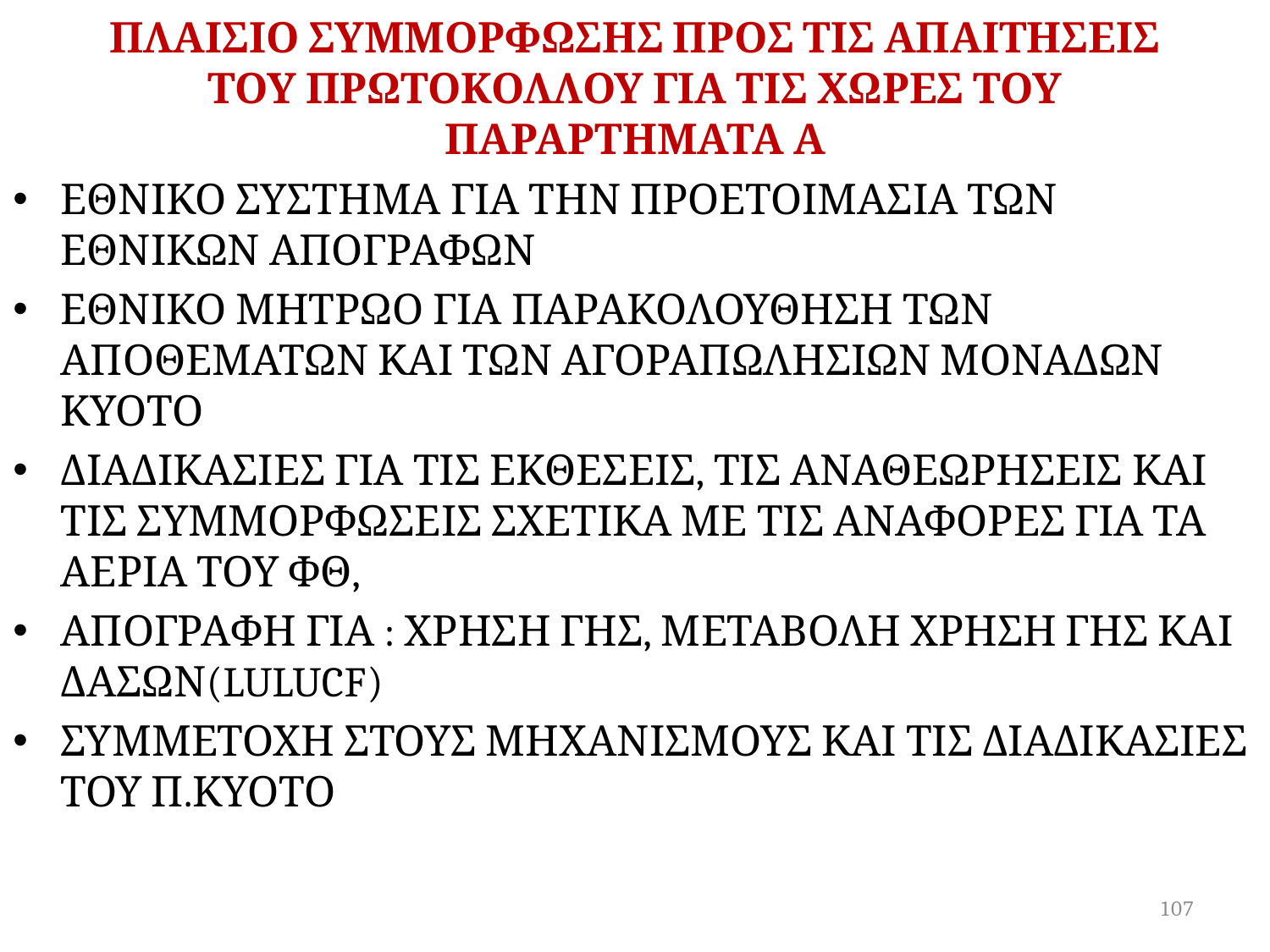

# ΠΛΑΙΣΙΟ ΣΥΜΜΟΡΦΩΣΗΣ ΠΡΟΣ ΤΙΣ ΑΠΑΙΤΗΣΕΙΣ ΤΟΥ ΠΡΩΤΟΚΟΛΛΟΥ ΓΙΑ ΤΙΣ ΧΩΡΕΣ ΤΟΥ ΠΑΡΑΡΤΗΜΑΤΑ Α
ΕΘΝΙΚΟ ΣΥΣΤΗΜΑ ΓΙΑ ΤΗΝ ΠΡΟΕΤΟΙΜΑΣΙΑ ΤΩΝ ΕΘΝΙΚΩΝ ΑΠΟΓΡΑΦΩΝ
ΕΘΝΙΚΟ ΜΗΤΡΩΟ ΓΙΑ ΠΑΡΑΚΟΛΟΥΘΗΣΗ ΤΩΝ ΑΠΟΘΕΜΑΤΩΝ ΚΑΙ ΤΩΝ ΑΓΟΡΑΠΩΛΗΣΙΩΝ ΜΟΝΑΔΩΝ ΚΥΟΤΟ
ΔΙΑΔΙΚΑΣΙΕΣ ΓΙΑ ΤΙΣ ΕΚΘΕΣΕΙΣ, ΤΙΣ ΑΝΑΘΕΩΡΗΣΕΙΣ ΚΑΙ ΤΙΣ ΣΥΜΜΟΡΦΩΣΕΙΣ ΣΧΕΤΙΚΑ ΜΕ ΤΙΣ ΑΝΑΦΟΡΕΣ ΓΙΑ ΤΑ ΑΕΡΙΑ ΤΟΥ ΦΘ,
ΑΠΟΓΡΑΦΗ ΓΙΑ : ΧΡΗΣΗ ΓΗΣ, ΜΕΤΑΒΟΛΗ ΧΡΗΣΗ ΓΗΣ ΚΑΙ ΔΑΣΩΝ(LULUCF)
ΣΥΜΜΕΤΟΧΗ ΣΤΟΥΣ ΜΗΧΑΝΙΣΜΟΥΣ ΚΑΙ ΤΙΣ ΔΙΑΔΙΚΑΣΙΕΣ ΤΟΥ Π.ΚΥΟΤΟ

107